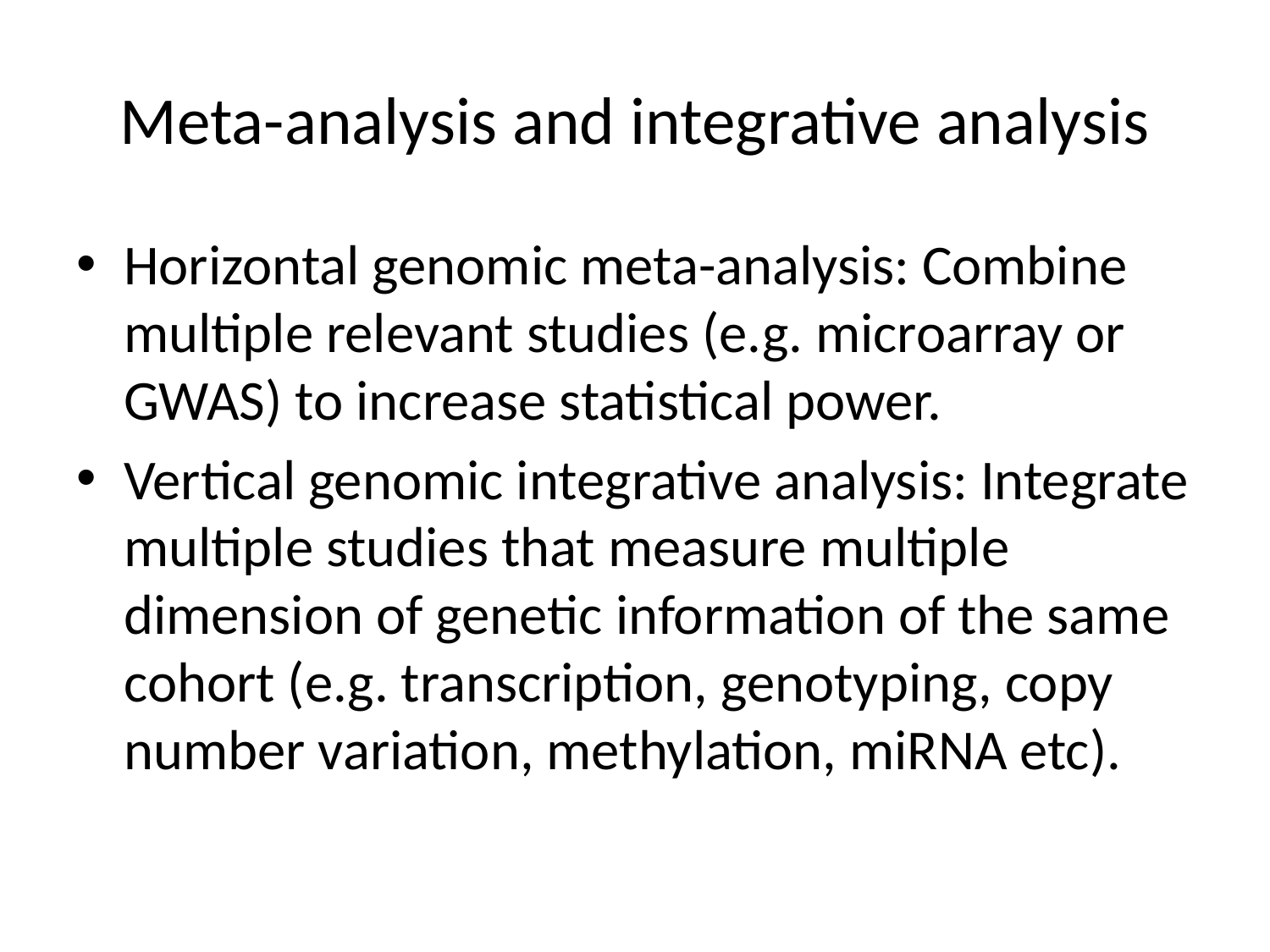

# Meta-analysis and integrative analysis
Horizontal genomic meta-analysis: Combine multiple relevant studies (e.g. microarray or GWAS) to increase statistical power.
Vertical genomic integrative analysis: Integrate multiple studies that measure multiple dimension of genetic information of the same cohort (e.g. transcription, genotyping, copy number variation, methylation, miRNA etc).